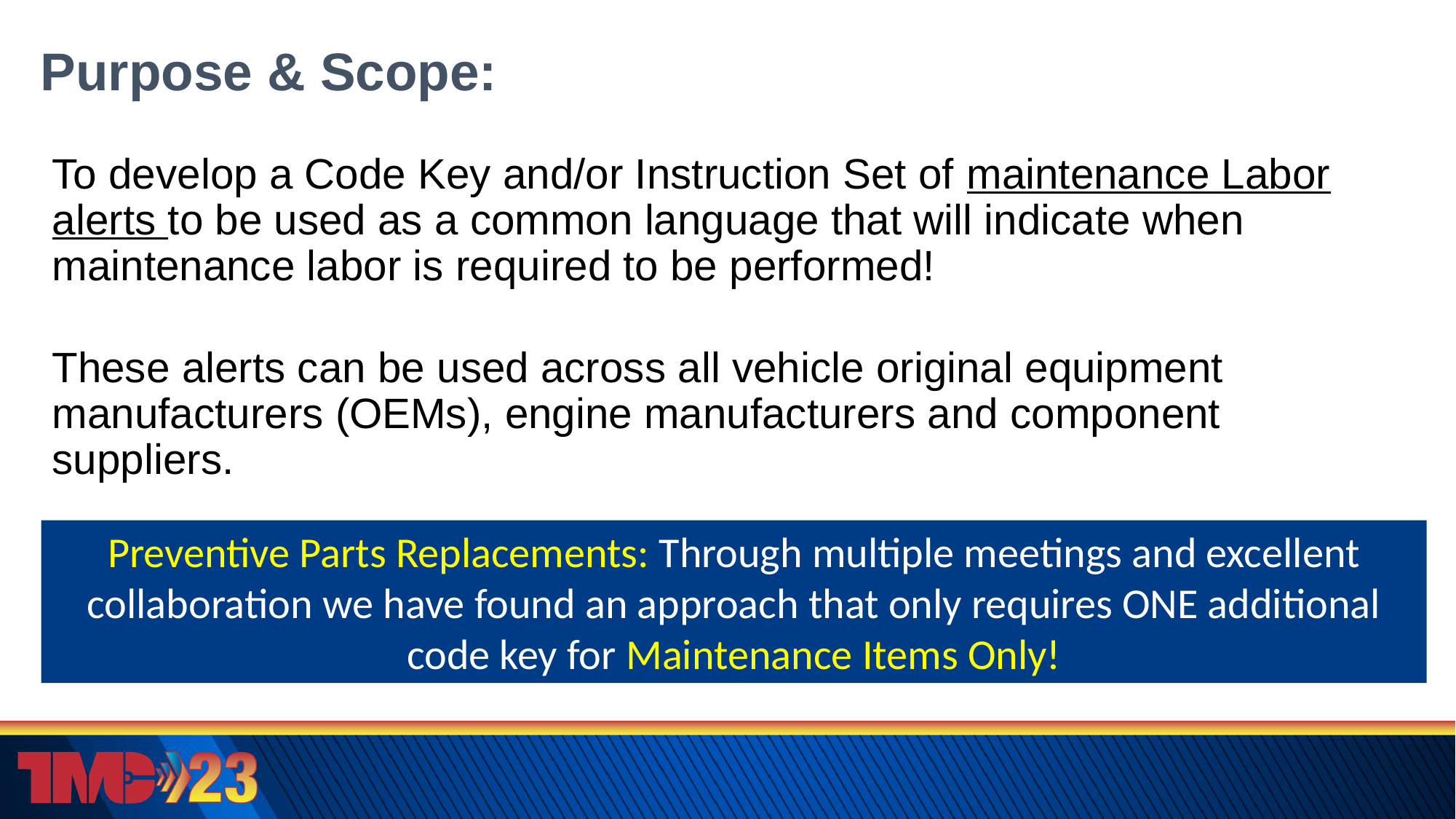

# Purpose & Scope:
To develop a Code Key and/or Instruction Set of maintenance Labor alerts to be used as a common language that will indicate when maintenance labor is required to be performed!

These alerts can be used across all vehicle original equipment manufacturers (OEMs), engine manufacturers and component suppliers.

Preventive Parts Replacements: Through multiple meetings and excellent collaboration we have found an approach that only requires ONE additional code key for Maintenance Items Only!